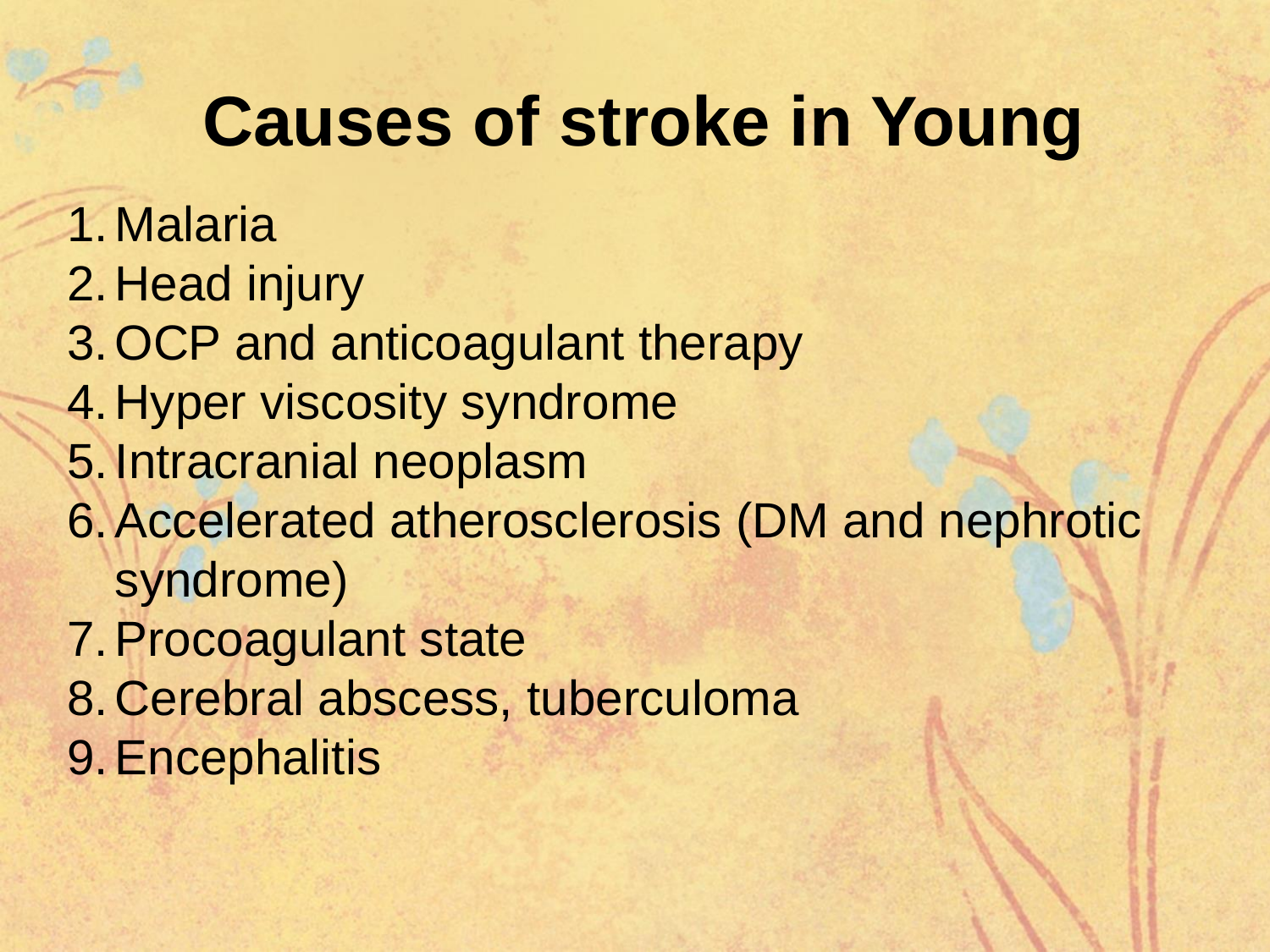

# Causes of stroke in Young
Malaria
Head injury
OCP and anticoagulant therapy
Hyper viscosity syndrome
Intracranial neoplasm
Accelerated atherosclerosis (DM and nephrotic syndrome)
Procoagulant state
Cerebral abscess, tuberculoma
Encephalitis